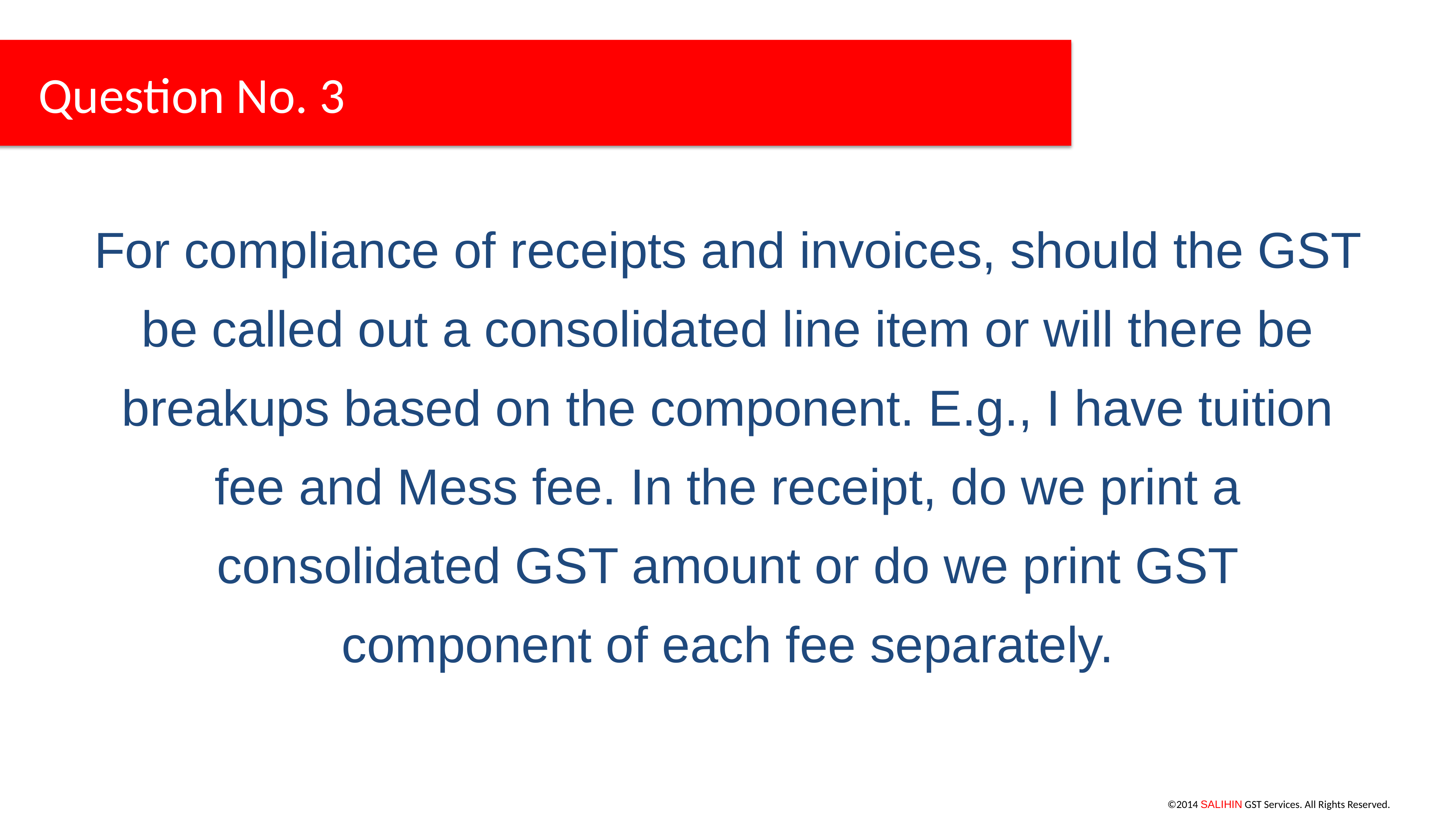

Question No. 3
For compliance of receipts and invoices, should the GST be called out a consolidated line item or will there be breakups based on the component. E.g., I have tuition fee and Mess fee. In the receipt, do we print a consolidated GST amount or do we print GST component of each fee separately.